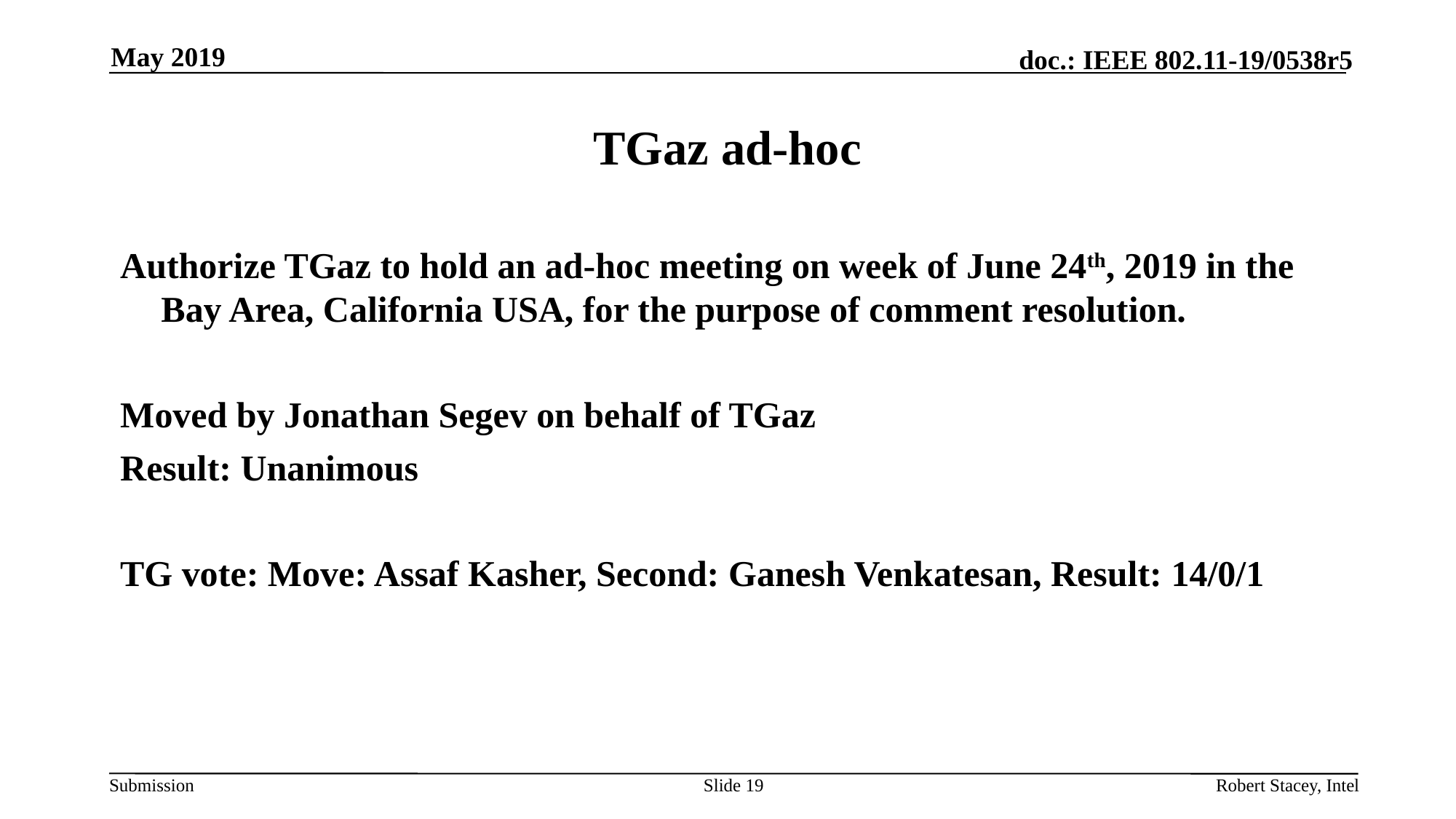

May 2019
# TGaz ad-hoc
Authorize TGaz to hold an ad-hoc meeting on week of June 24th, 2019 in the Bay Area, California USA, for the purpose of comment resolution.

Moved by Jonathan Segev on behalf of TGaz
Result: Unanimous

TG vote: Move: Assaf Kasher, Second: Ganesh Venkatesan, Result: 14/0/1

Slide 19
Robert Stacey, Intel